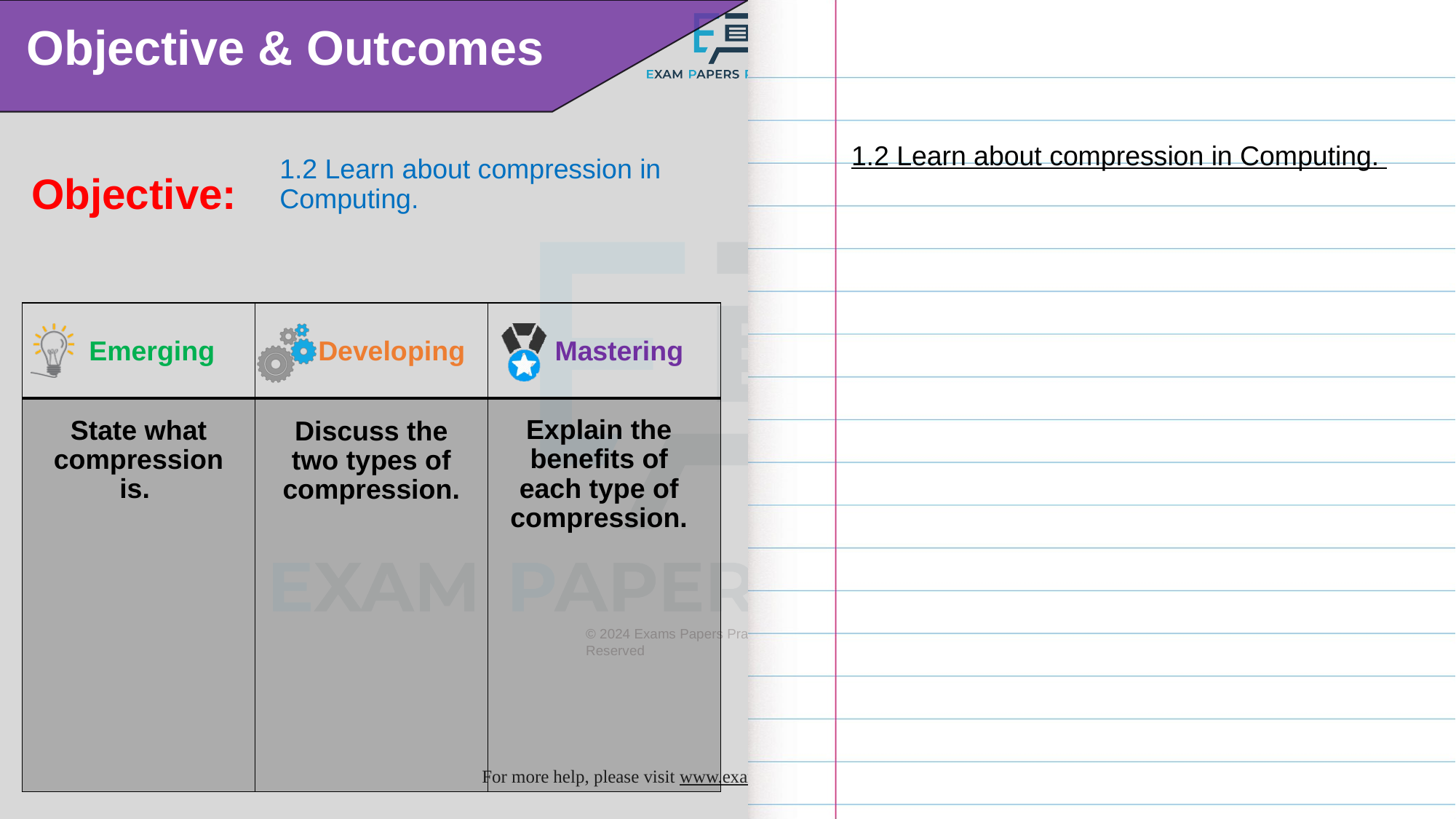

1.2 Learn about compression in Computing.
1.2 Learn about compression in Computing.
Explain the benefits of each type of compression.
State what compression is.
Discuss the two types of compression.